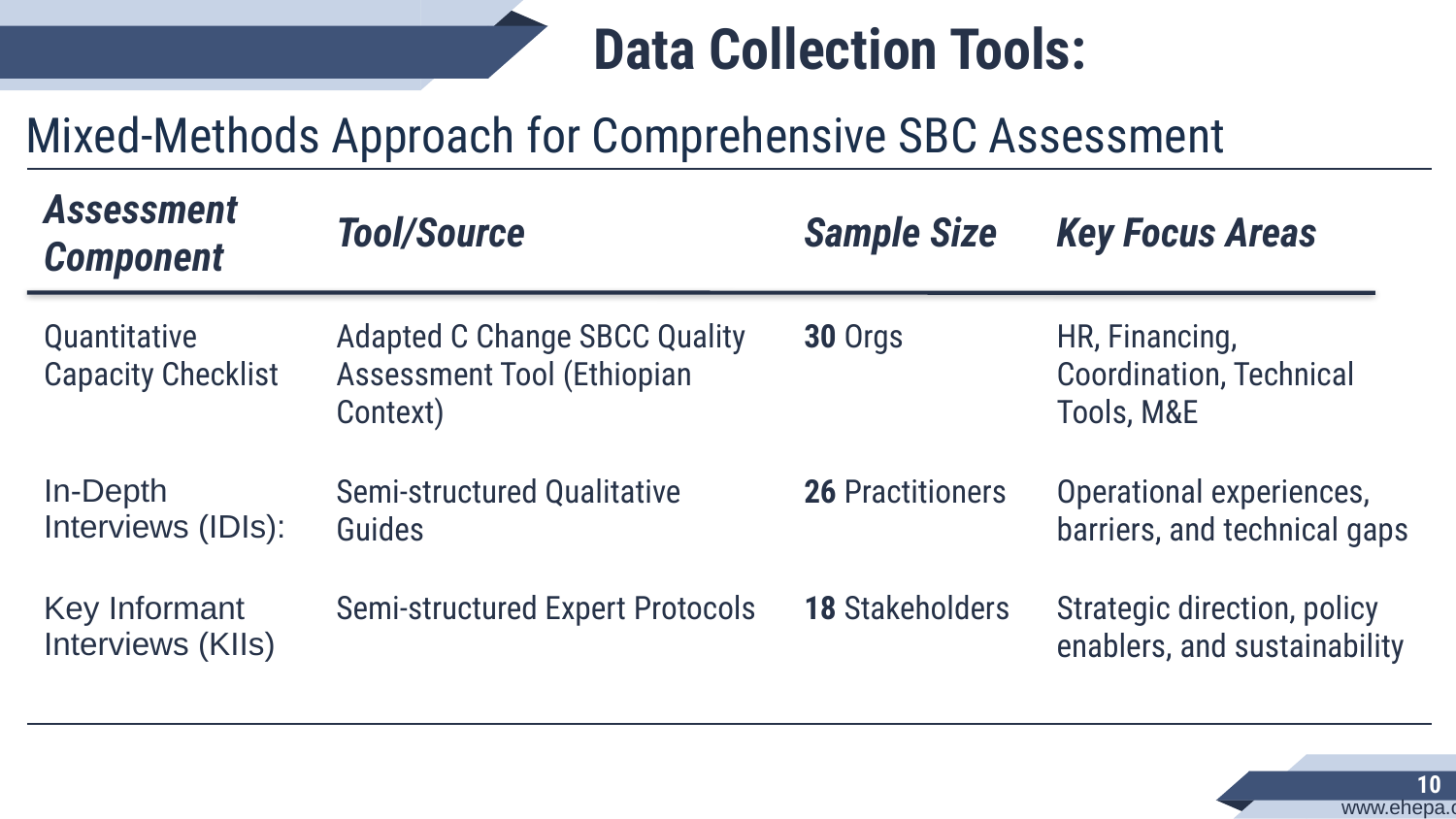

# Data Collection Tools:
Mixed-Methods Approach for Comprehensive SBC Assessment
| Assessment Component | Tool/Source | Sample Size | Key Focus Areas |
| --- | --- | --- | --- |
| Quantitative Capacity Checklist | Adapted C Change SBCC Quality Assessment Tool (Ethiopian Context) | 30 Orgs | HR, Financing, Coordination, Technical Tools, M&E |
| In-Depth Interviews (IDIs): | Semi-structured Qualitative Guides | 26 Practitioners | Operational experiences, barriers, and technical gaps |
| Key Informant Interviews (KIIs) | Semi-structured Expert Protocols | 18 Stakeholders | Strategic direction, policy enablers, and sustainability |
10
	www.ehepa.org